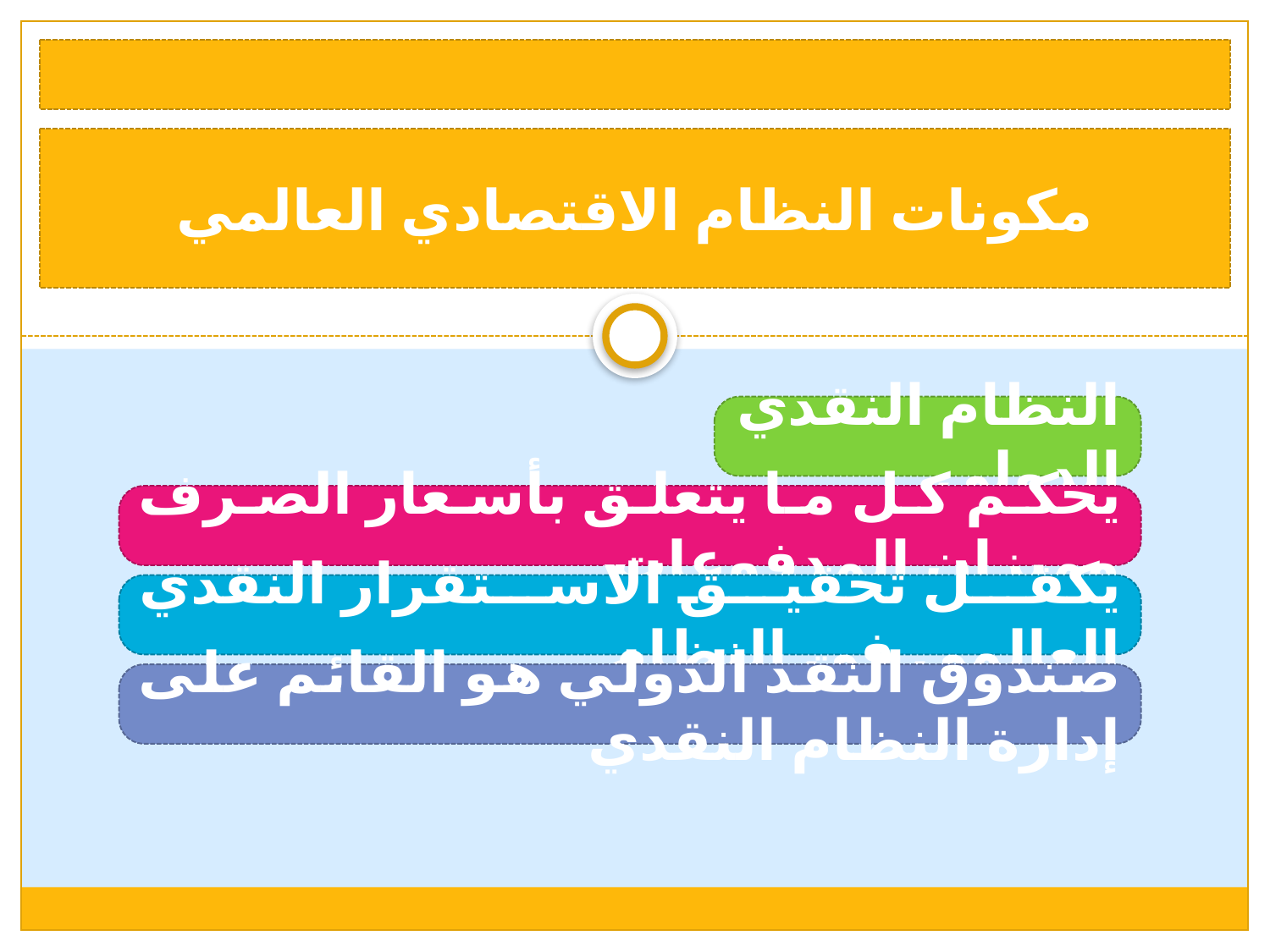

مكونات النظام الاقتصادي العالمي
النظام النقدي الدولي
يحكم كل ما يتعلق بأسعار الصرف وميزان المدفوعات
يكفل تحقيق الاستقرار النقدي العالمي في النظام
صندوق النقد الدولي هو القائم على إدارة النظام النقدي